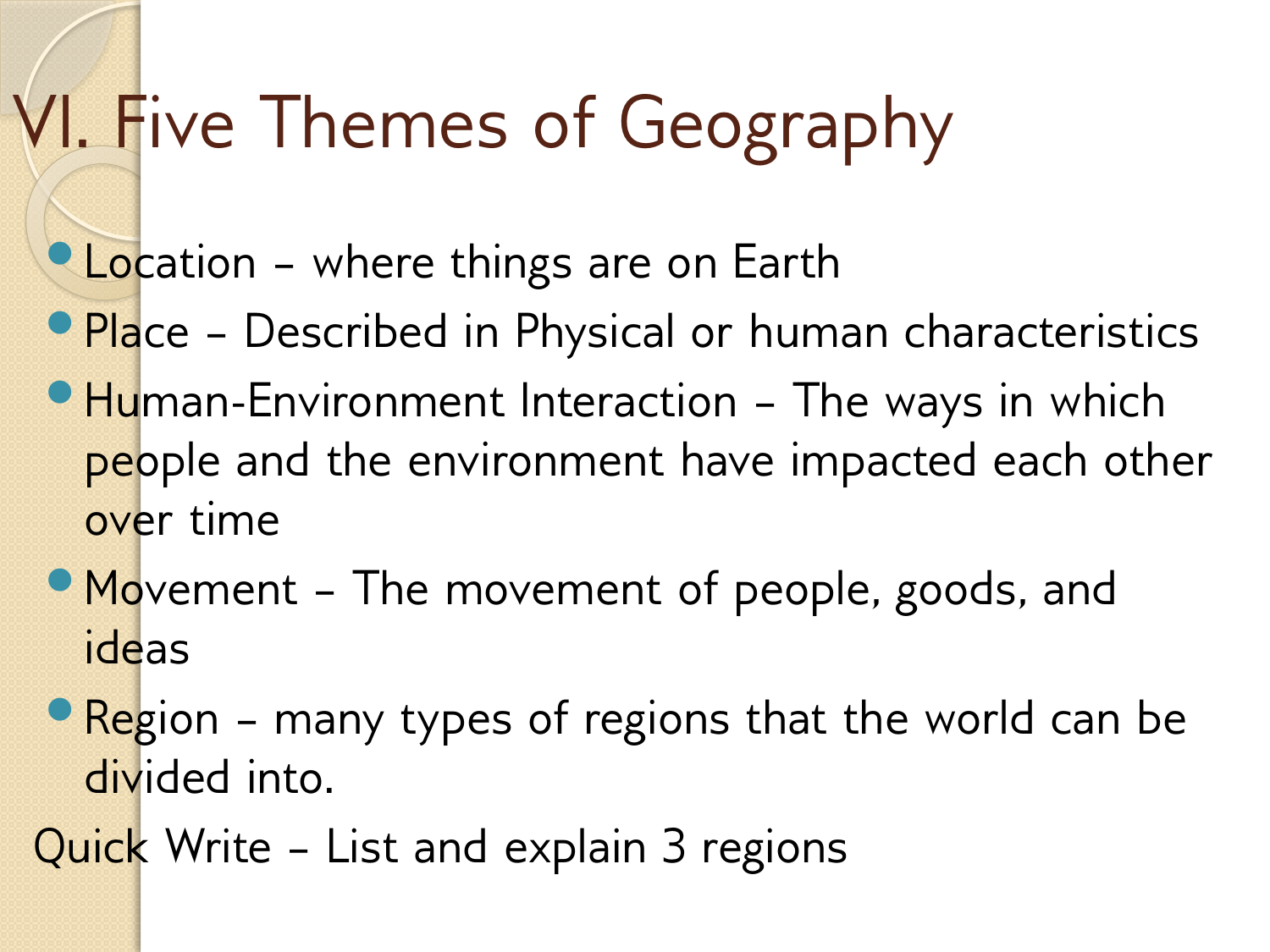

# VI. Five Themes of Geography
Location – where things are on Earth
Place – Described in Physical or human characteristics
Human-Environment Interaction – The ways in which people and the environment have impacted each other over time
Movement – The movement of people, goods, and ideas
Region – many types of regions that the world can be divided into.
Quick Write – List and explain 3 regions